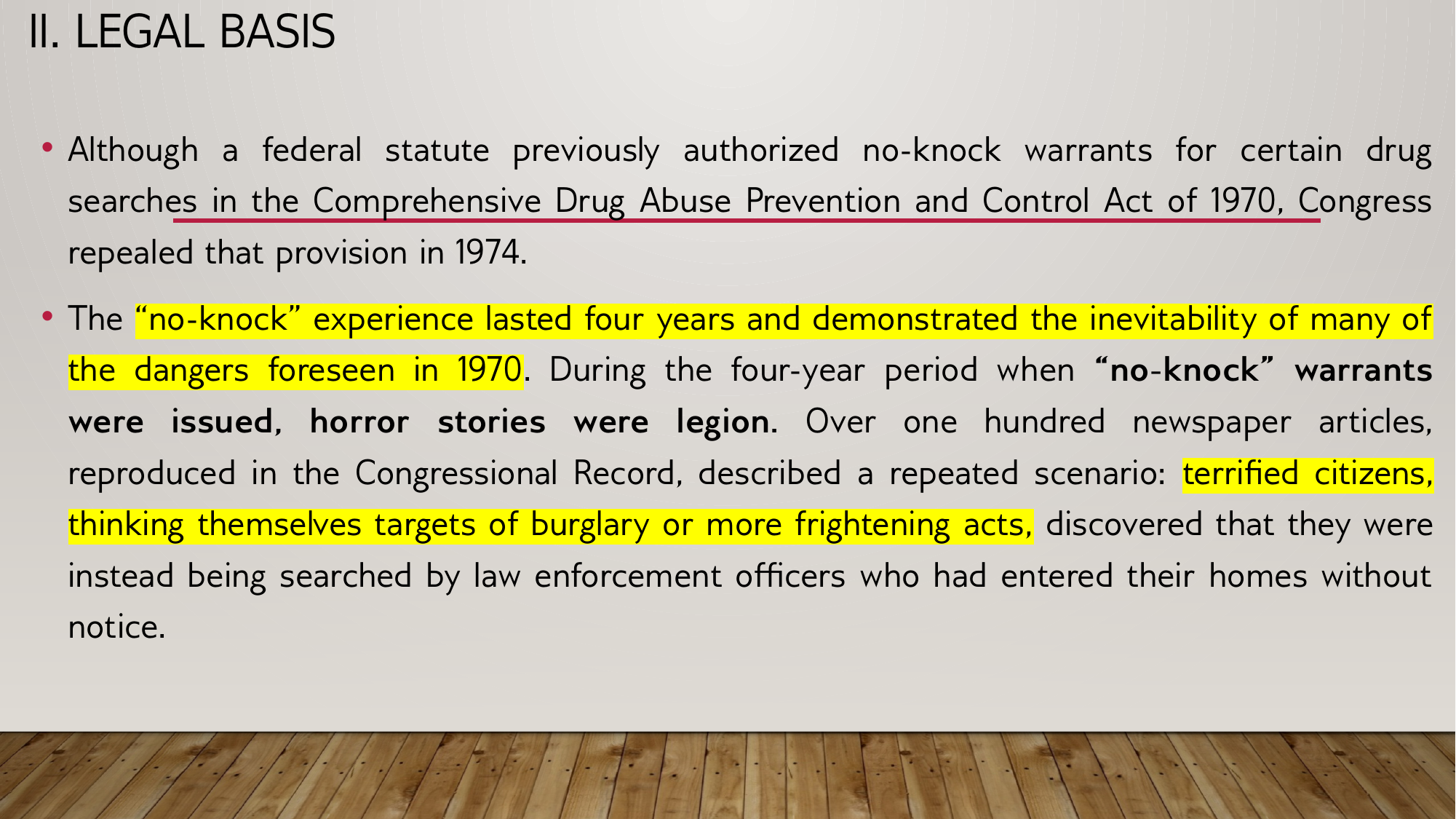

# ii. Legal basis
Although a federal statute previously authorized no-knock warrants for certain drug searches in the Comprehensive Drug Abuse Prevention and Control Act of 1970, Congress repealed that provision in 1974.
The “no-knock” experience lasted four years and demonstrated the inevitability of many of the dangers foreseen in 1970. During the four-year period when “no-knock” warrants were issued, horror stories were legion. Over one hundred newspaper articles, reproduced in the Congressional Record, described a repeated scenario: terrified citizens, thinking themselves targets of burglary or more frightening acts, discovered that they were instead being searched by law enforcement officers who had entered their homes without notice.